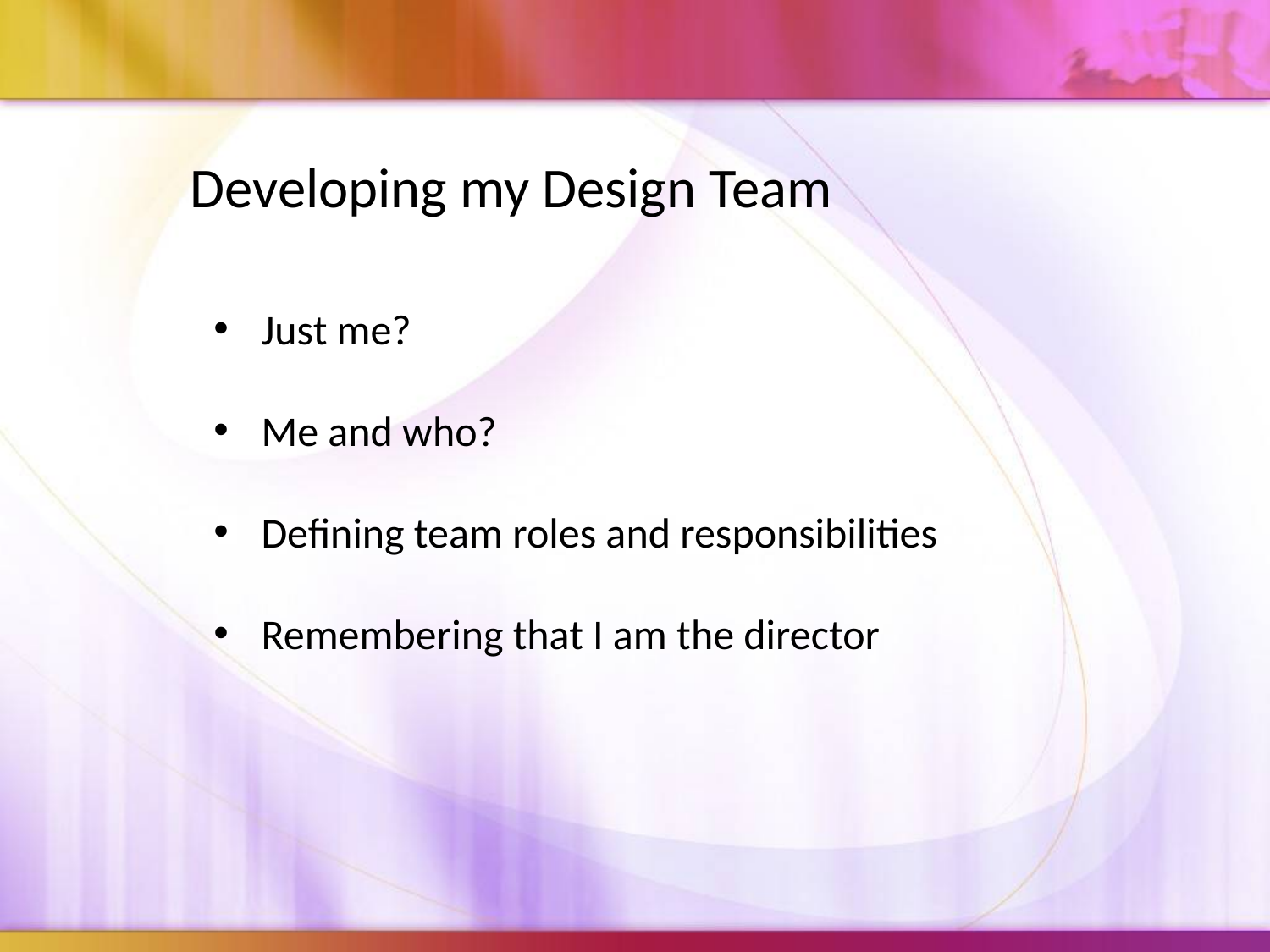

Developing my Design Team
Just me?

Me and who?

Defining team roles and responsibilities

Remembering that I am the director